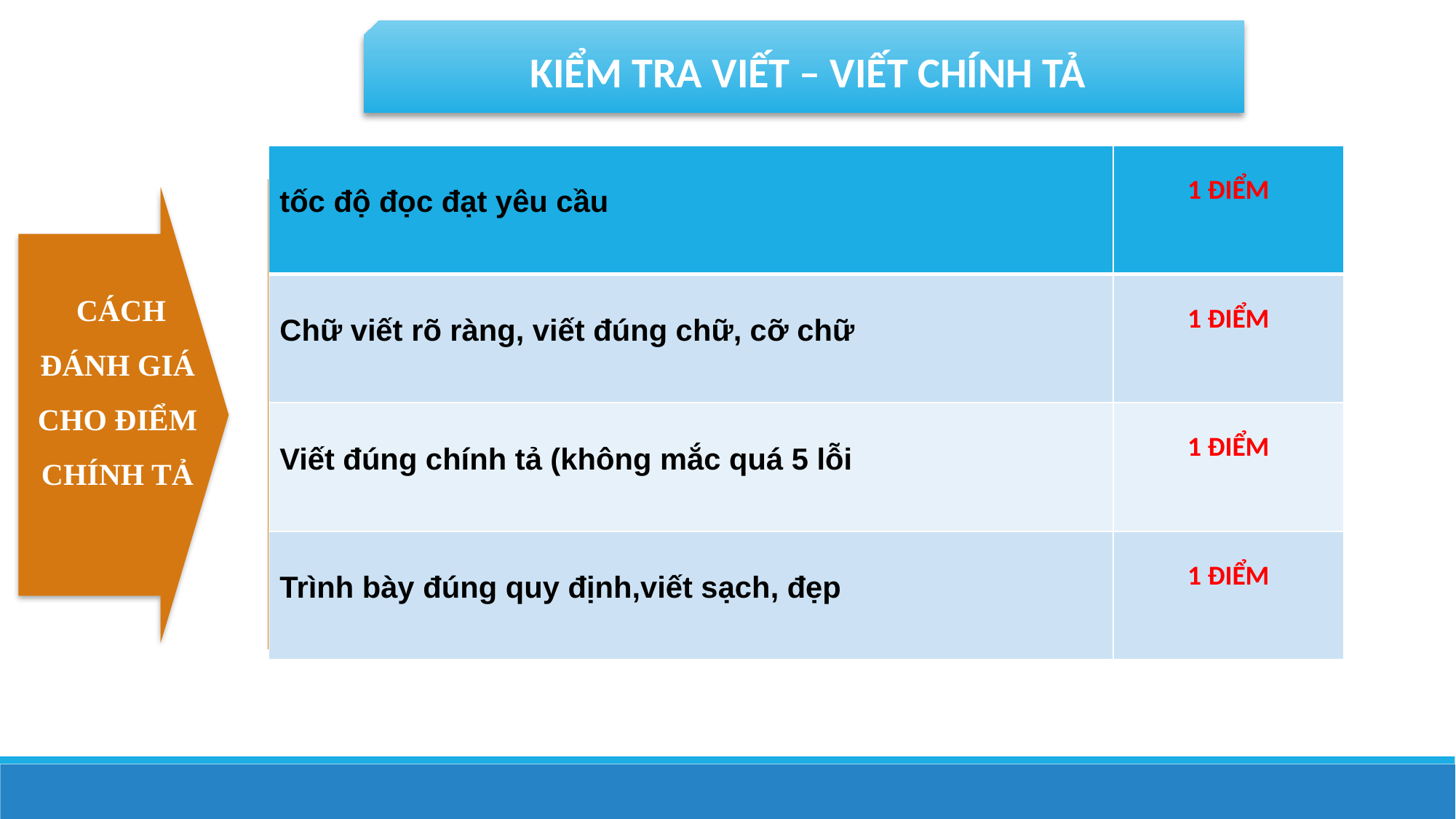

KIỂM TRA VIẾT – VIẾT CHÍNH TẢ
| tốc độ đọc đạt yêu cầu | 1 ĐIỂM |
| --- | --- |
| Chữ viết rõ ràng, viết đúng chữ, cỡ chữ | 1 ĐIỂM |
| Viết đúng chính tả (không mắc quá 5 lỗi | 1 ĐIỂM |
| Trình bày đúng quy định,viết sạch, đẹp | 1 ĐIỂM |

Đọc vừa đủ nghe, rõ ràng; tốc độ đọc đạt yêu cầu: 1 điểm
Đọc đúng tiếng, từ (không đọc sai quá 5 tiếng) : 1 điểm
Ngắt nghỉ hơi đúng ở các dấu câu, các cụm từ rõ nghĩa : 1 điểm
Trả lời đúng câu hỏi về nội dung đoạn đọc : 1 điểm

 CÁCH ĐÁNH GIÁ CHO ĐIỂM
CHÍNH TẢ